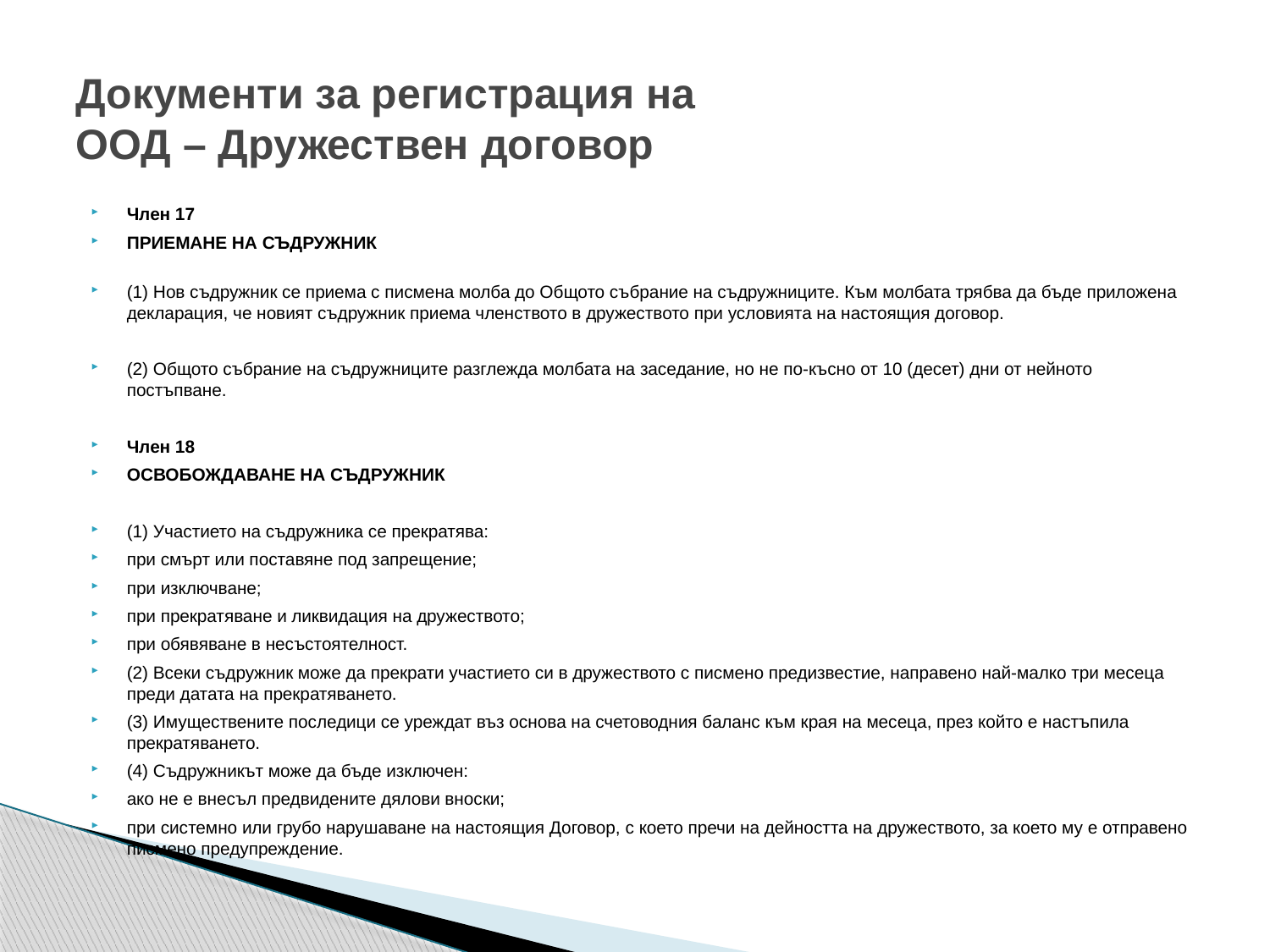

# Документи за регистрация на ООД – Дружествен договор
Член 17
ПРИЕМАНЕ НА СЪДРУЖНИК
(1) Нов съдружник се приема с писмена молба до Общото събрание на съдружниците. Към молбата трябва да бъде приложена декларация, че новият съдружник приема членството в дружеството при условията на настоящия договор.

(2) Общото събрание на съдружниците разглежда молбата на заседание, но не по-късно от 10 (десет) дни от нейното постъпване.

Член 18
ОСВОБОЖДАВАНЕ НА СЪДРУЖНИК

(1) Участието на съдружника се прекратява:
при смърт или поставяне под запрещение;
при изключване;
при прекратяване и ликвидация на дружеството;
при обявяване в несъстоятелност.
(2) Всеки съдружник може да прекрати участието си в дружеството с писмено предизвестие, направено най-малко три месеца преди датата на прекратяването.
(3) Имуществените последици се уреждат въз основа на счетоводния баланс към края на месеца, през който е настъпила прекратяването.
(4) Съдружникът може да бъде изключен:
ако не е внесъл предвидените дялови вноски;
при системно или грубо нарушаване на настоящия Договор, с което пречи на дейността на дружеството, за което му е отправено писмено предупреждение.